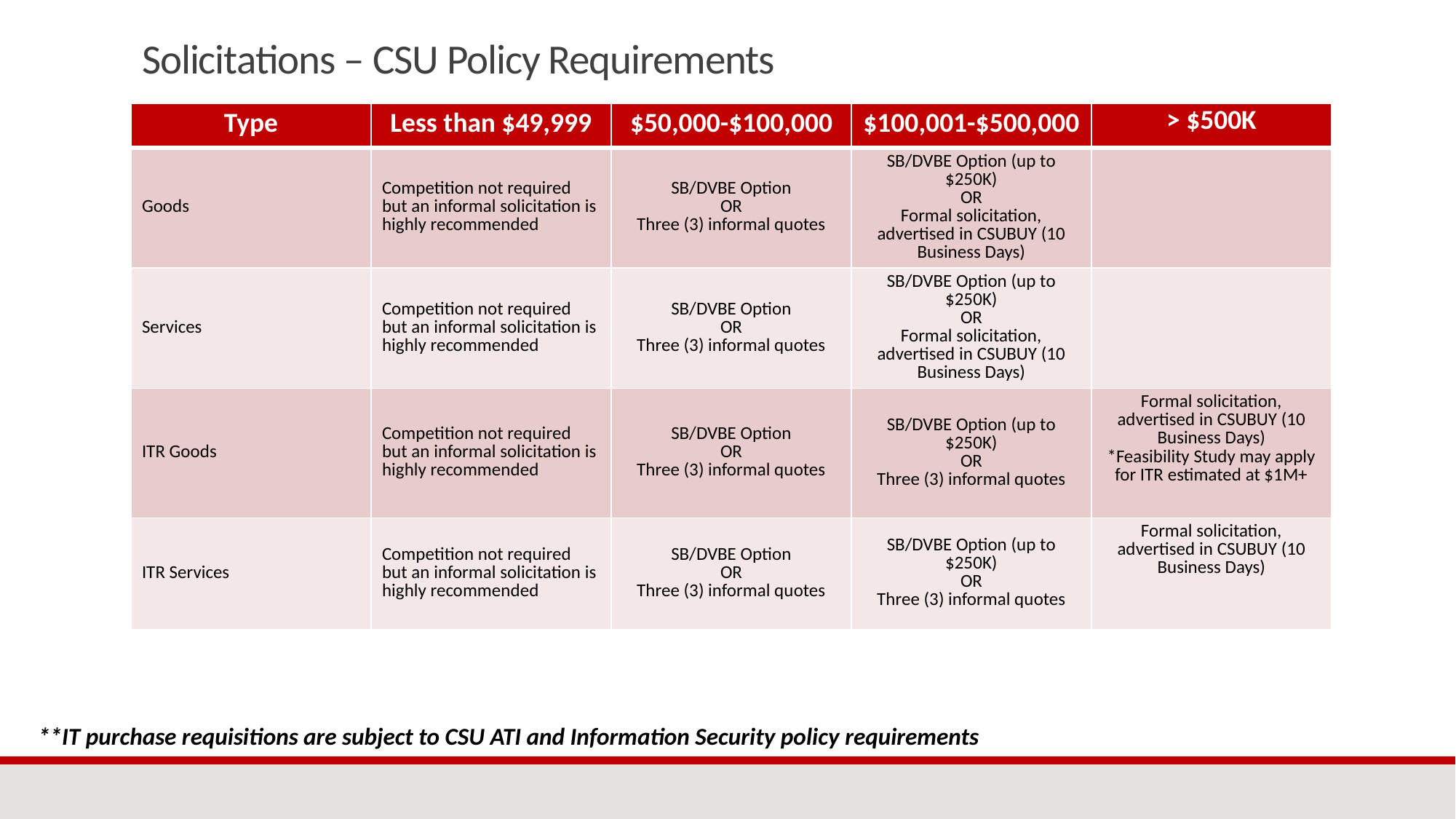

# Solicitations – CSU Policy Requirements
| Type | Less than $49,999 | $50,000-$100,000 | $100,001-$500,000 | > $500K |
| --- | --- | --- | --- | --- |
| Goods | Competition not required but an informal solicitation is highly recommended | SB/DVBE Option OR Three (3) informal quotes | SB/DVBE Option (up to $250K) OR Formal solicitation, advertised in CSUBUY (10 Business Days) |  |
| Services | Competition not required but an informal solicitation is highly recommended | SB/DVBE Option OR Three (3) informal quotes | SB/DVBE Option (up to $250K) OR Formal solicitation, advertised in CSUBUY (10 Business Days) |  |
| ITR Goods | Competition not required but an informal solicitation is highly recommended | SB/DVBE Option OR Three (3) informal quotes | SB/DVBE Option (up to $250K) OR Three (3) informal quotes | Formal solicitation, advertised in CSUBUY (10 Business Days) \*Feasibility Study may apply for ITR estimated at $1M+ |
| ITR Services | Competition not required but an informal solicitation is highly recommended | SB/DVBE Option OR Three (3) informal quotes | SB/DVBE Option (up to $250K) OR Three (3) informal quotes | Formal solicitation, advertised in CSUBUY (10 Business Days) |
**IT purchase requisitions are subject to CSU ATI and Information Security policy requirements